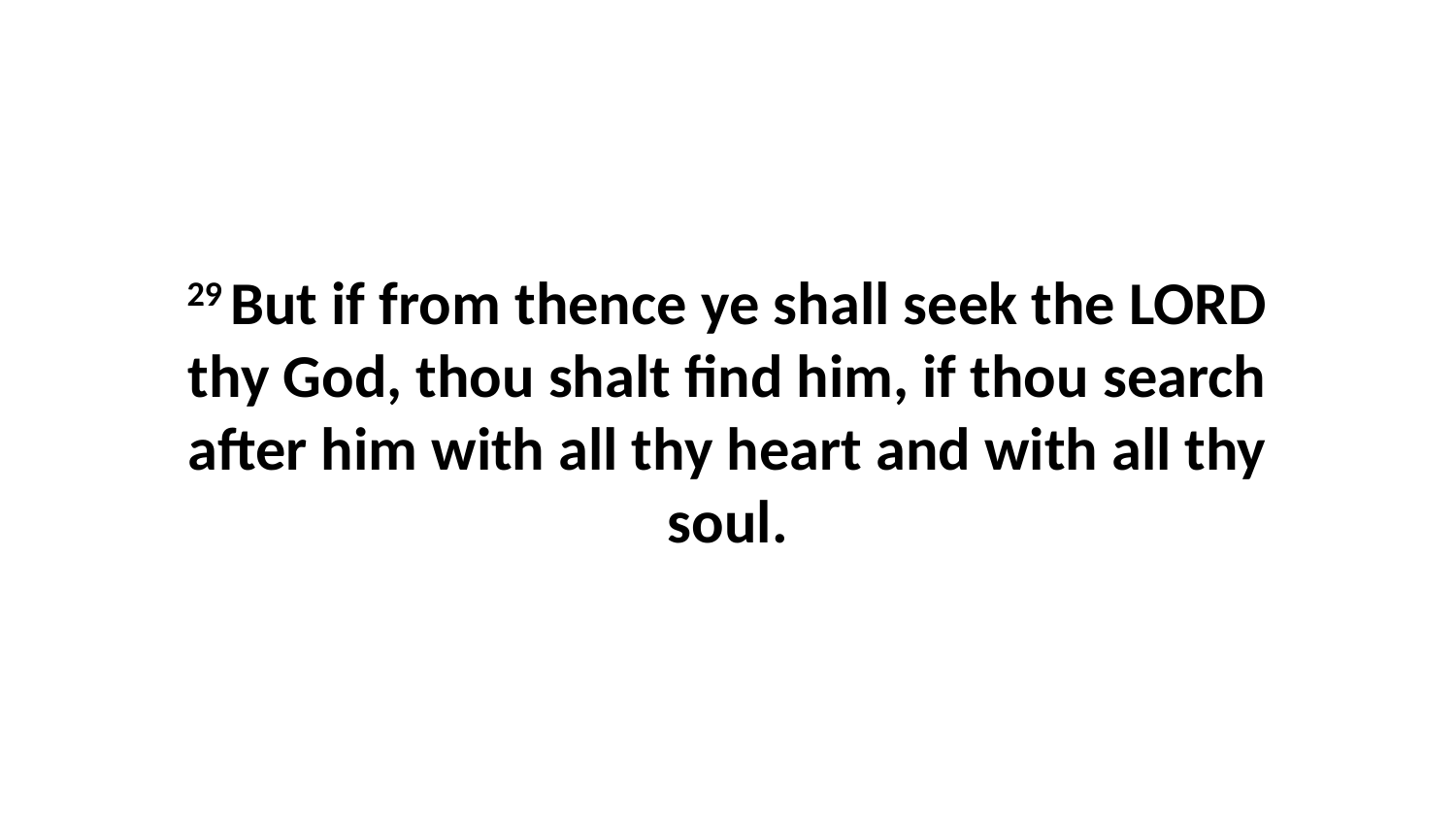

29 But if from thence ye shall seek the LORD thy God, thou shalt find him, if thou search after him with all thy heart and with all thy soul.